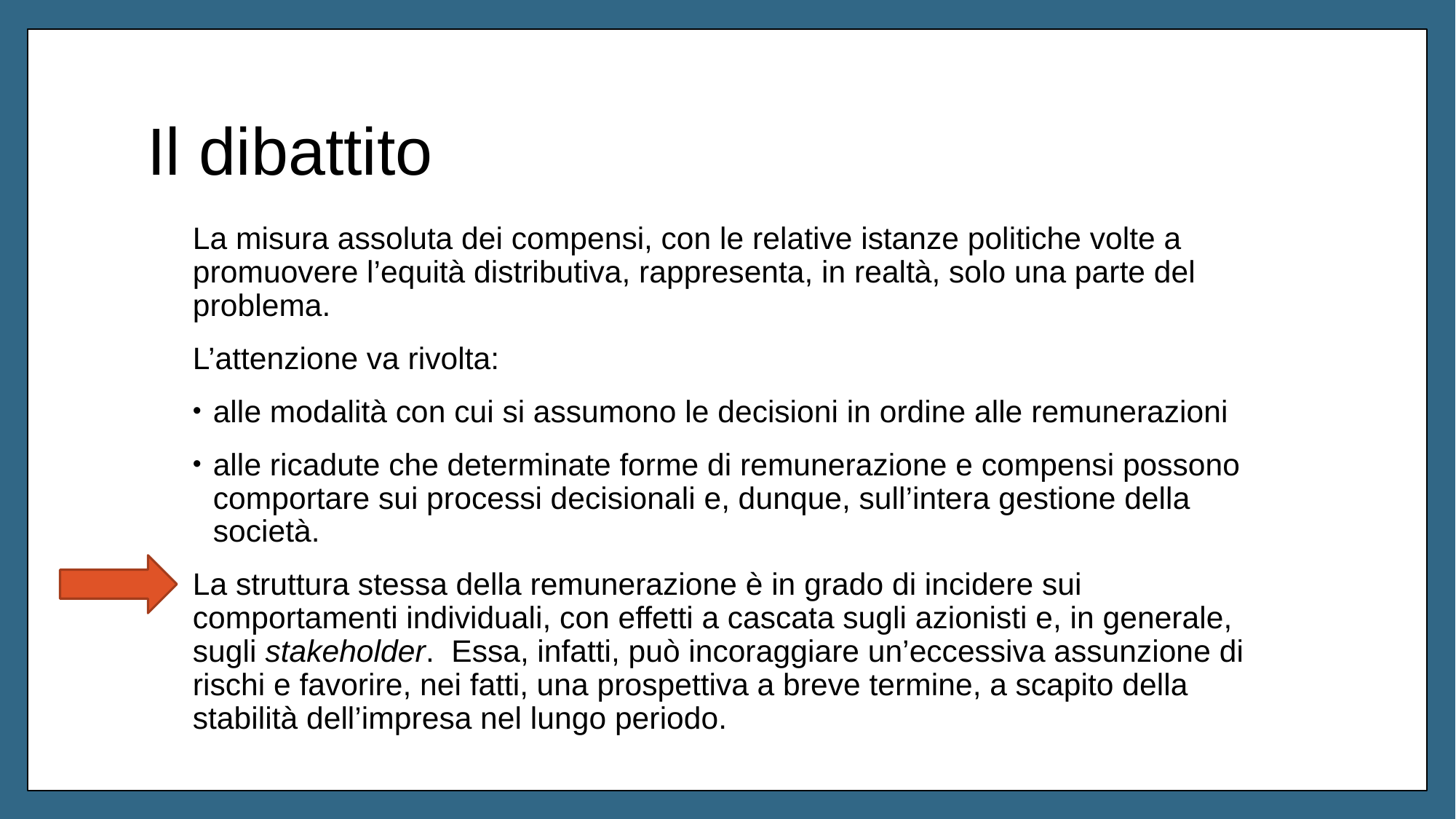

# Il dibattito
La misura assoluta dei compensi, con le relative istanze politiche volte a promuovere l’equità distributiva, rappresenta, in realtà, solo una parte del problema.
L’attenzione va rivolta:
alle modalità con cui si assumono le decisioni in ordine alle remunerazioni
alle ricadute che determinate forme di remunerazione e compensi possono comportare sui processi decisionali e, dunque, sull’intera gestione della società.
La struttura stessa della remunerazione è in grado di incidere sui comportamenti individuali, con effetti a cascata sugli azionisti e, in generale, sugli stakeholder.  Essa, infatti, può incoraggiare un’eccessiva assunzione di rischi e favorire, nei fatti, una prospettiva a breve termine, a scapito della stabilità dell’impresa nel lungo periodo.